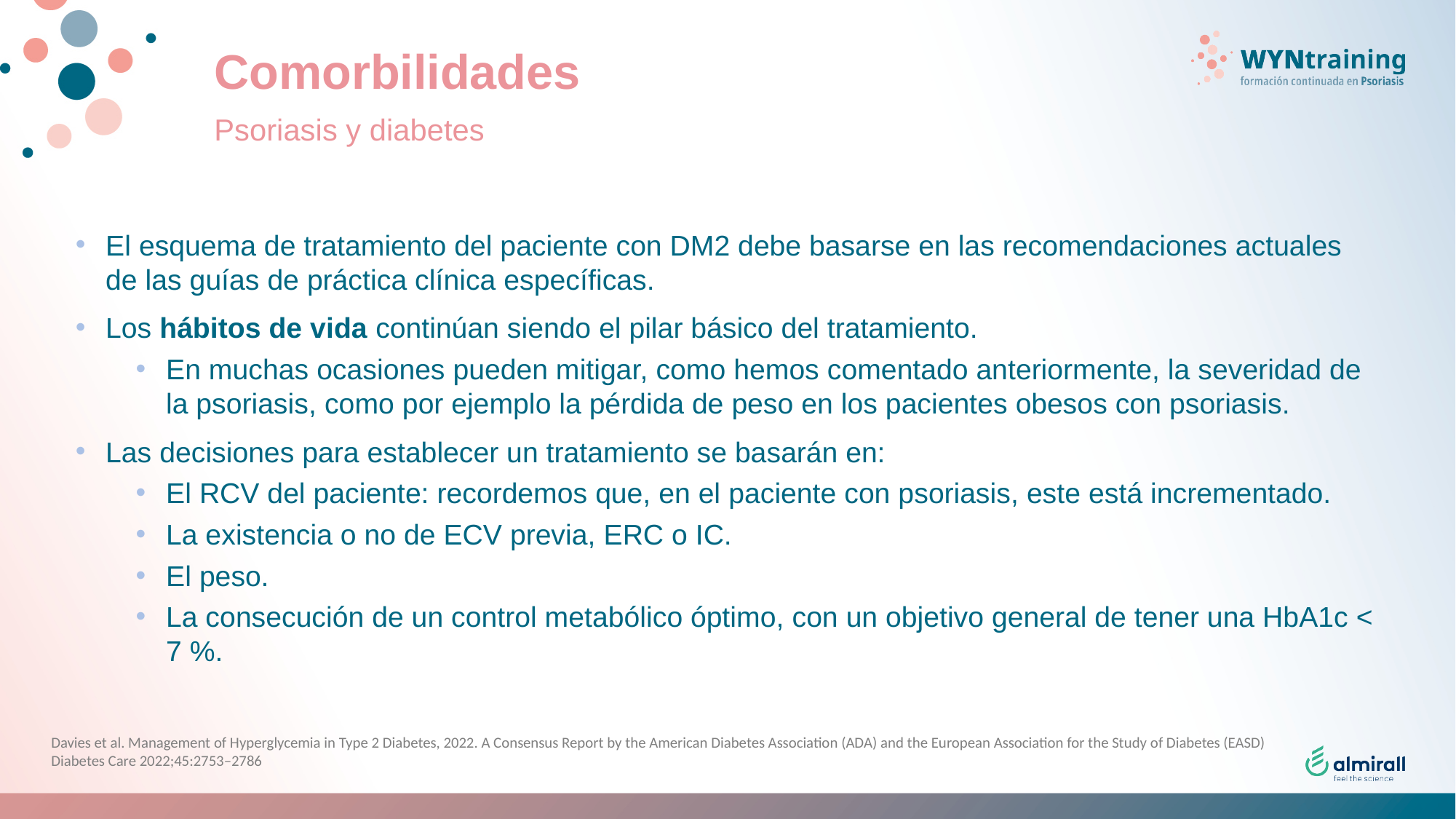

# Comorbilidades
Psoriasis y diabetes

El esquema de tratamiento del paciente con DM2 debe basarse en las recomendaciones actuales de las guías de práctica clínica específicas.
Los hábitos de vida continúan siendo el pilar básico del tratamiento.
En muchas ocasiones pueden mitigar, como hemos comentado anteriormente, la severidad de la psoriasis, como por ejemplo la pérdida de peso en los pacientes obesos con psoriasis.
Las decisiones para establecer un tratamiento se basarán en:
El RCV del paciente: recordemos que, en el paciente con psoriasis, este está incrementado.
La existencia o no de ECV previa, ERC o IC.
El peso.
La consecución de un control metabólico óptimo, con un objetivo general de tener una HbA1c < 7 %.

Davies et al. Management of Hyperglycemia in Type 2 Diabetes, 2022. A Consensus Report by the American Diabetes Association (ADA) and the European Association for the Study of Diabetes (EASD) Diabetes Care 2022;45:2753–2786